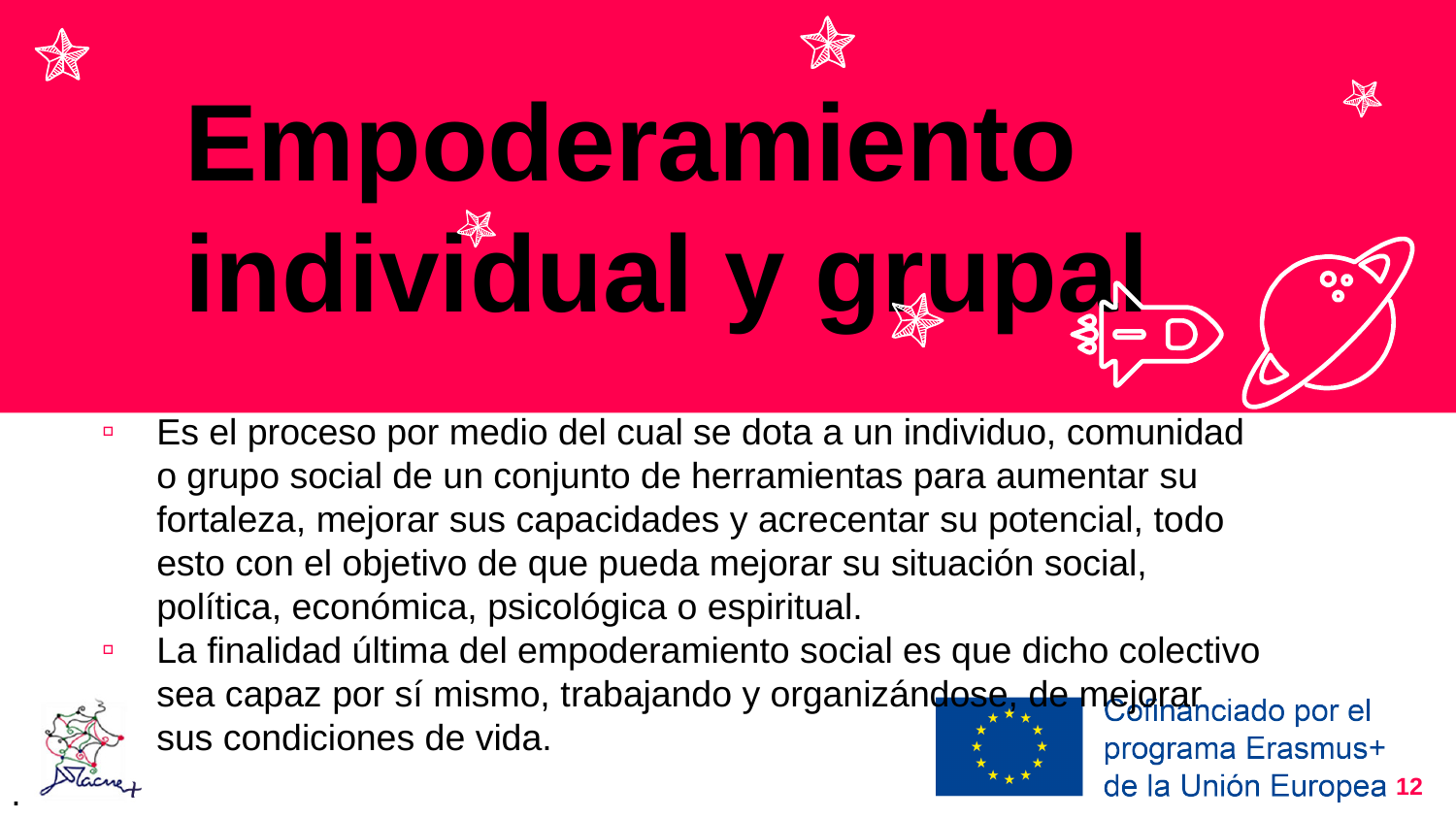

Empoderamiento individual y grupal

Es el proceso por medio del cual se dota a un individuo, comunidad o grupo social de un conjunto de herramientas para aumentar su fortaleza, mejorar sus capacidades y acrecentar su potencial, todo esto con el objetivo de que pueda mejorar su situación social, política, económica, psicológica o espiritual.
La finalidad última del empoderamiento social es que dicho colectivo sea capaz por sí mismo, trabajando y organizándose, de mejorar sus condiciones de vida.
.
12